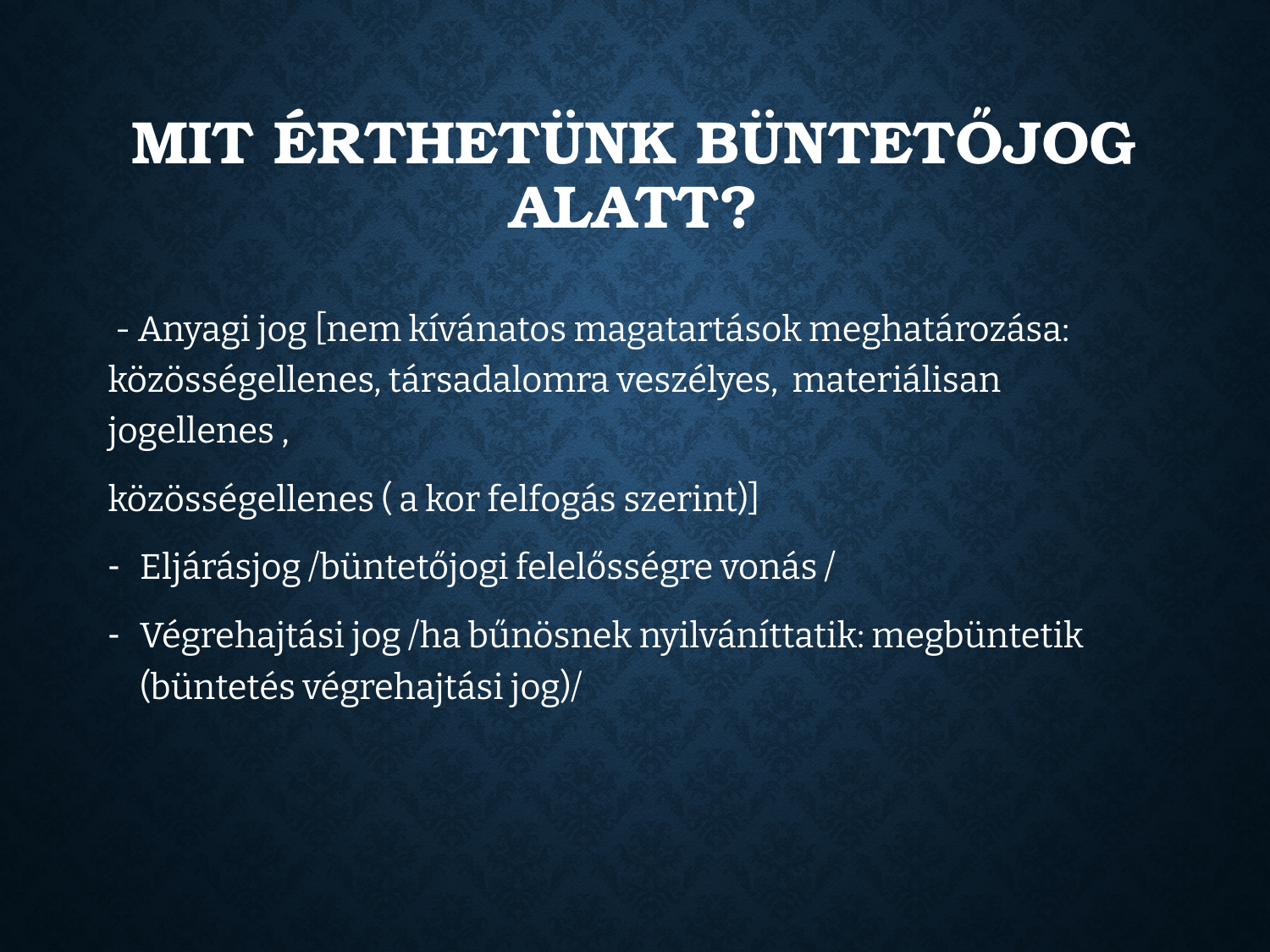

# Mit érthetünk büntetőjog alatt?
 - Anyagi jog [nem kívánatos magatartások meghatározása: közösségellenes, társadalomra veszélyes,  materiálisan jogellenes ,
közösségellenes ( a kor felfogás szerint)]
Eljárásjog /büntetőjogi felelősségre vonás /
Végrehajtási jog /ha bűnösnek nyilváníttatik: megbüntetik (büntetés végrehajtási jog)/